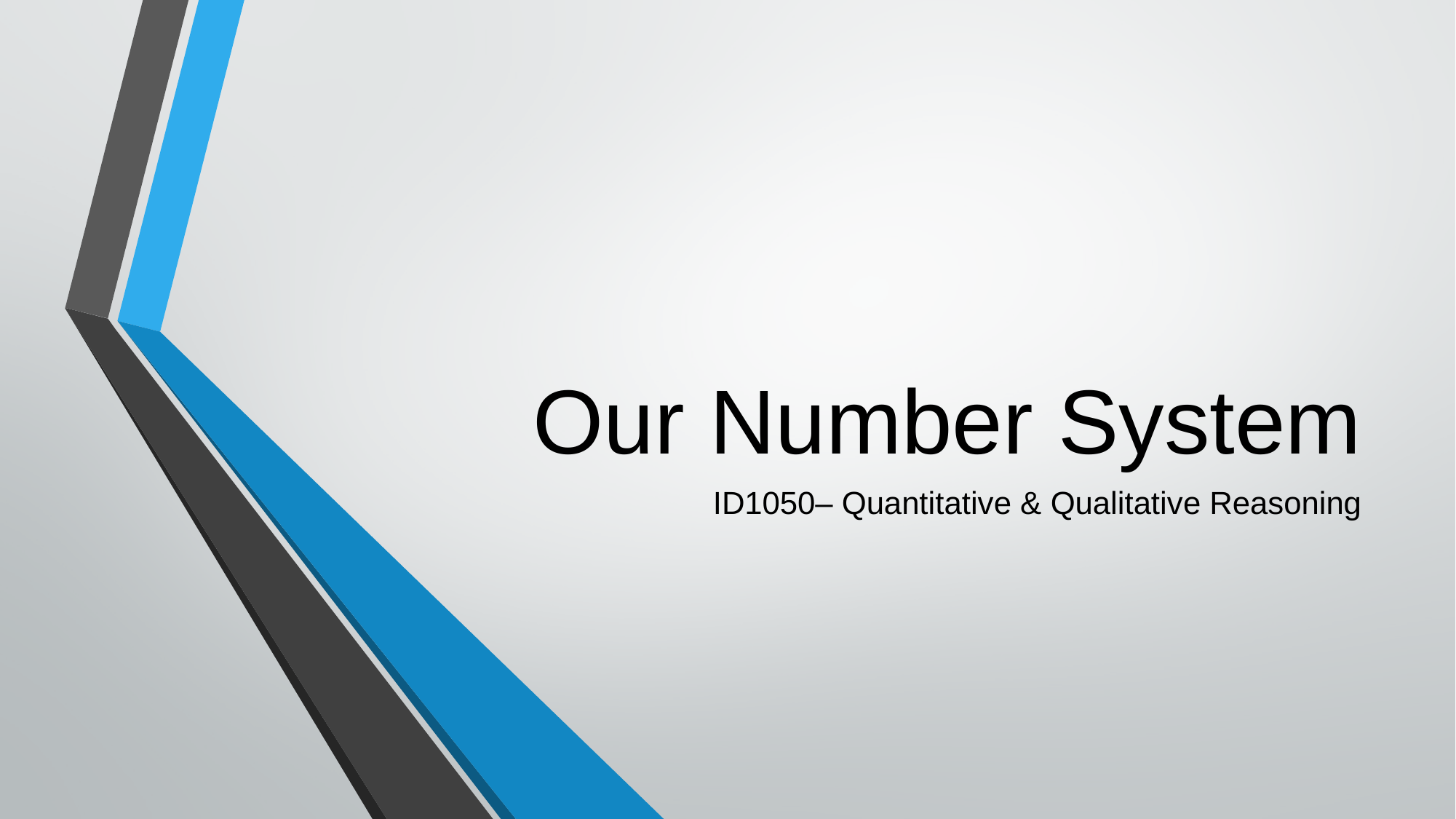

# Our Number System
ID1050– Quantitative & Qualitative Reasoning